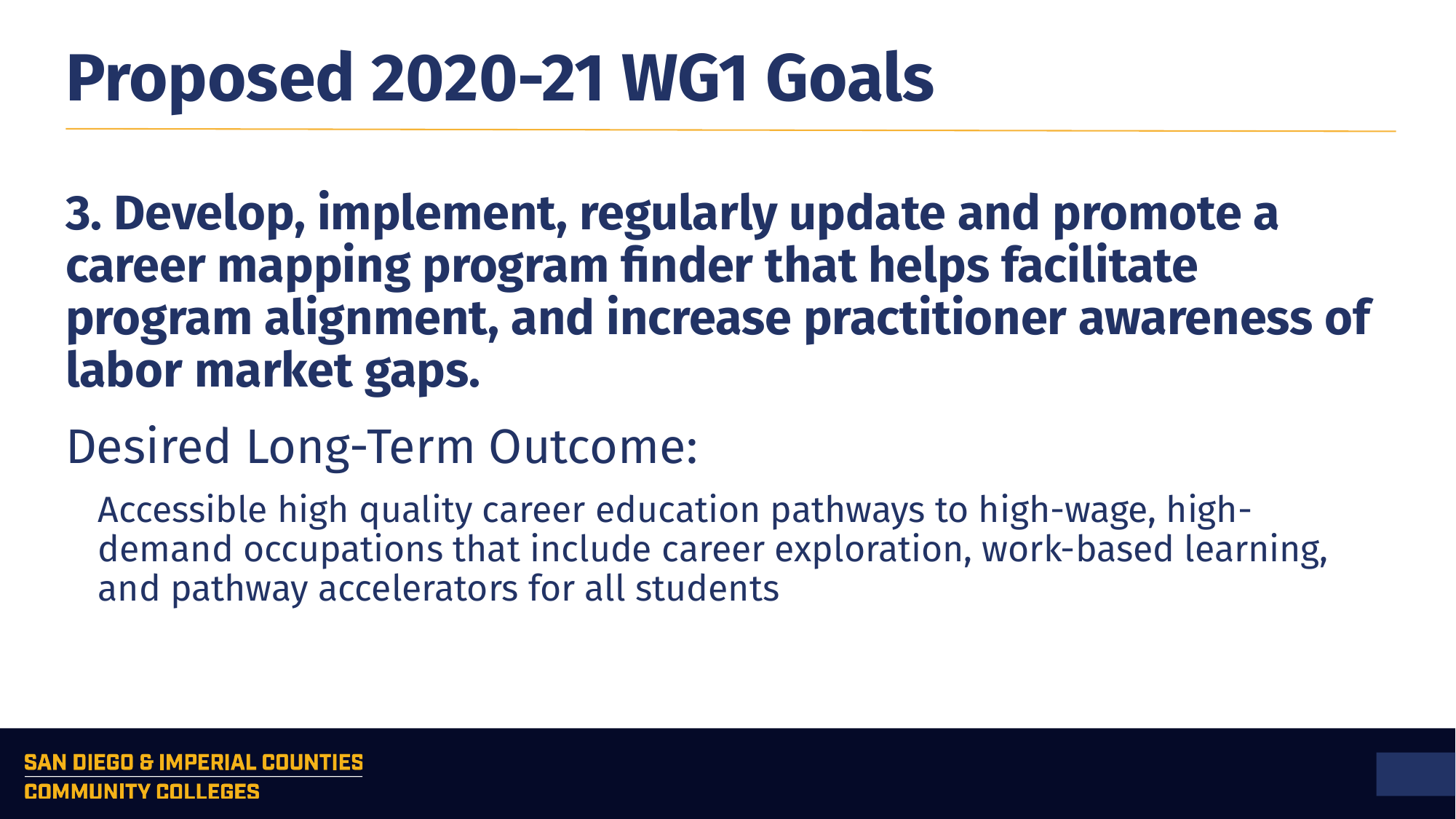

# Proposed 2020-21 WG1 Goals
3. Develop, implement, regularly update and promote a career mapping program finder that helps facilitate program alignment, and increase practitioner awareness of labor market gaps.
Desired Long-Term Outcome:
Accessible high quality career education pathways to high-wage, high-demand occupations that include career exploration, work-based learning, and pathway accelerators for all students